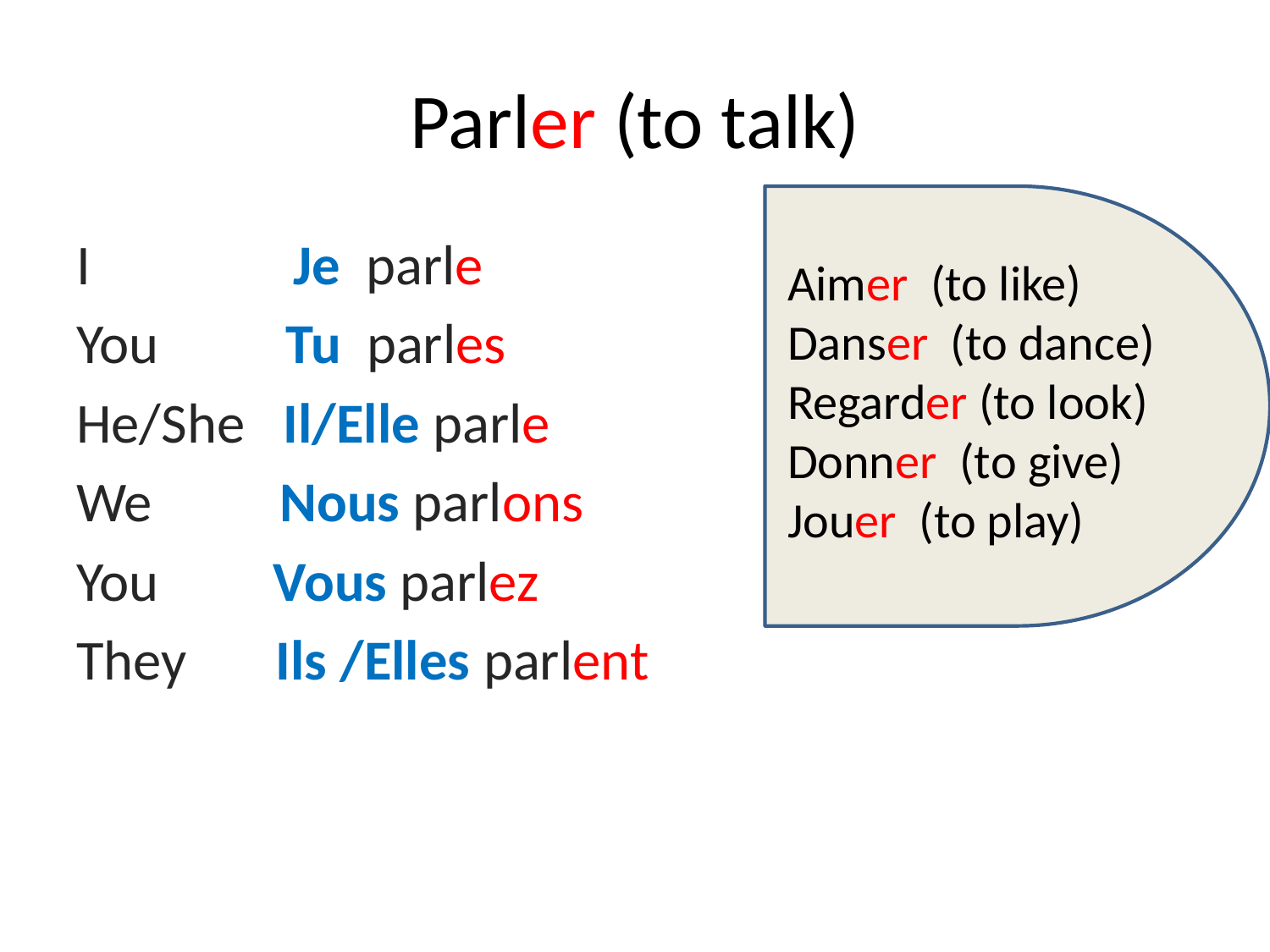

# Parler (to talk)

Aimer  (to like)
Danser  (to dance)
Regarder (to look)
Donner  (to give)
Jouer  (to play)
I                Je  parle
You          Tu  parles
He/She   Il/Elle parle
We          Nous parlons
You         Vous parlez
They       Ils /Elles parlent